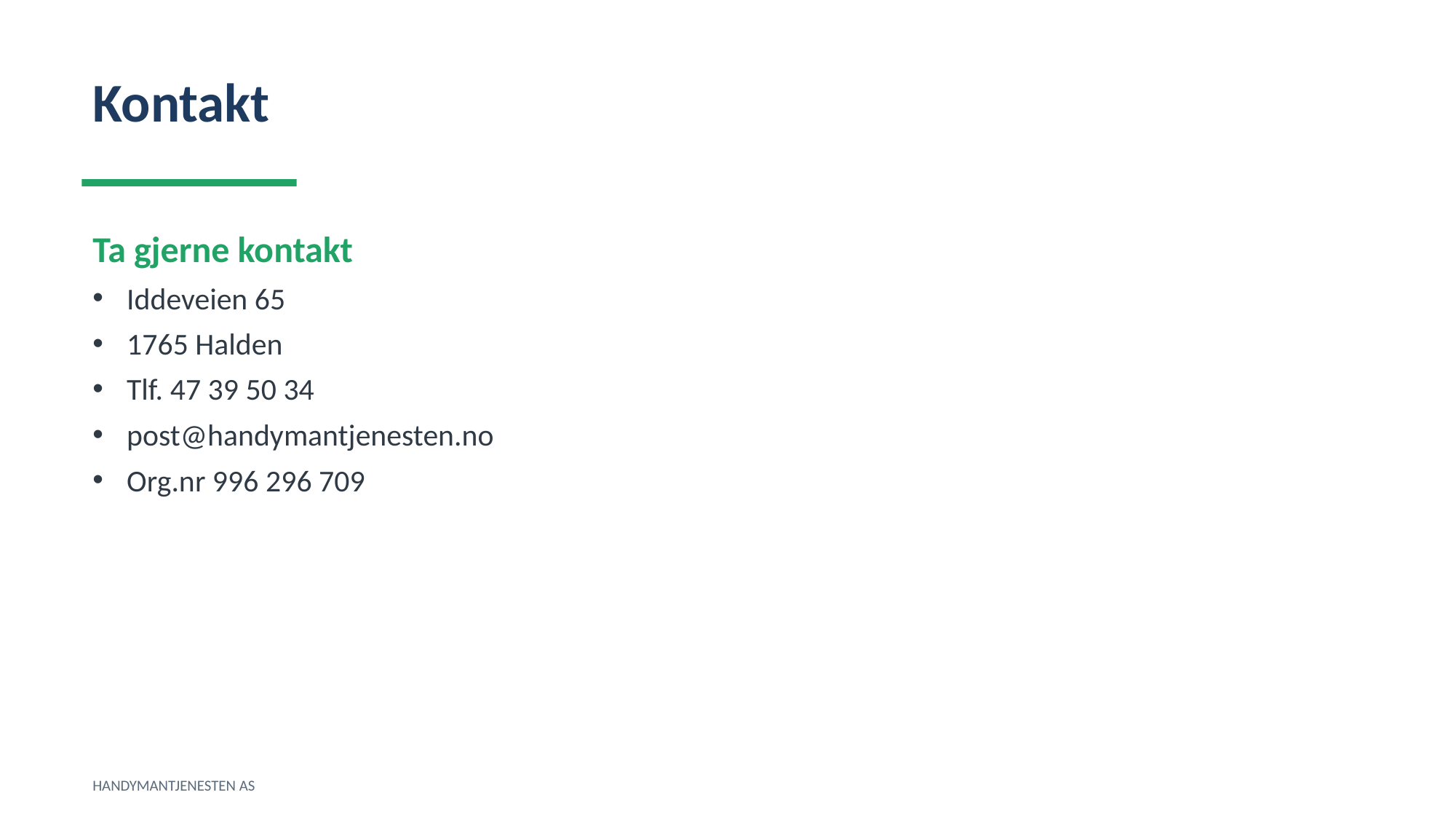

Kontakt

Ta gjerne kontakt
Iddeveien 65
1765 Halden
Tlf. 47 39 50 34
post@handymantjenesten.no
Org.nr 996 296 709
HANDYMANTJENESTEN AS